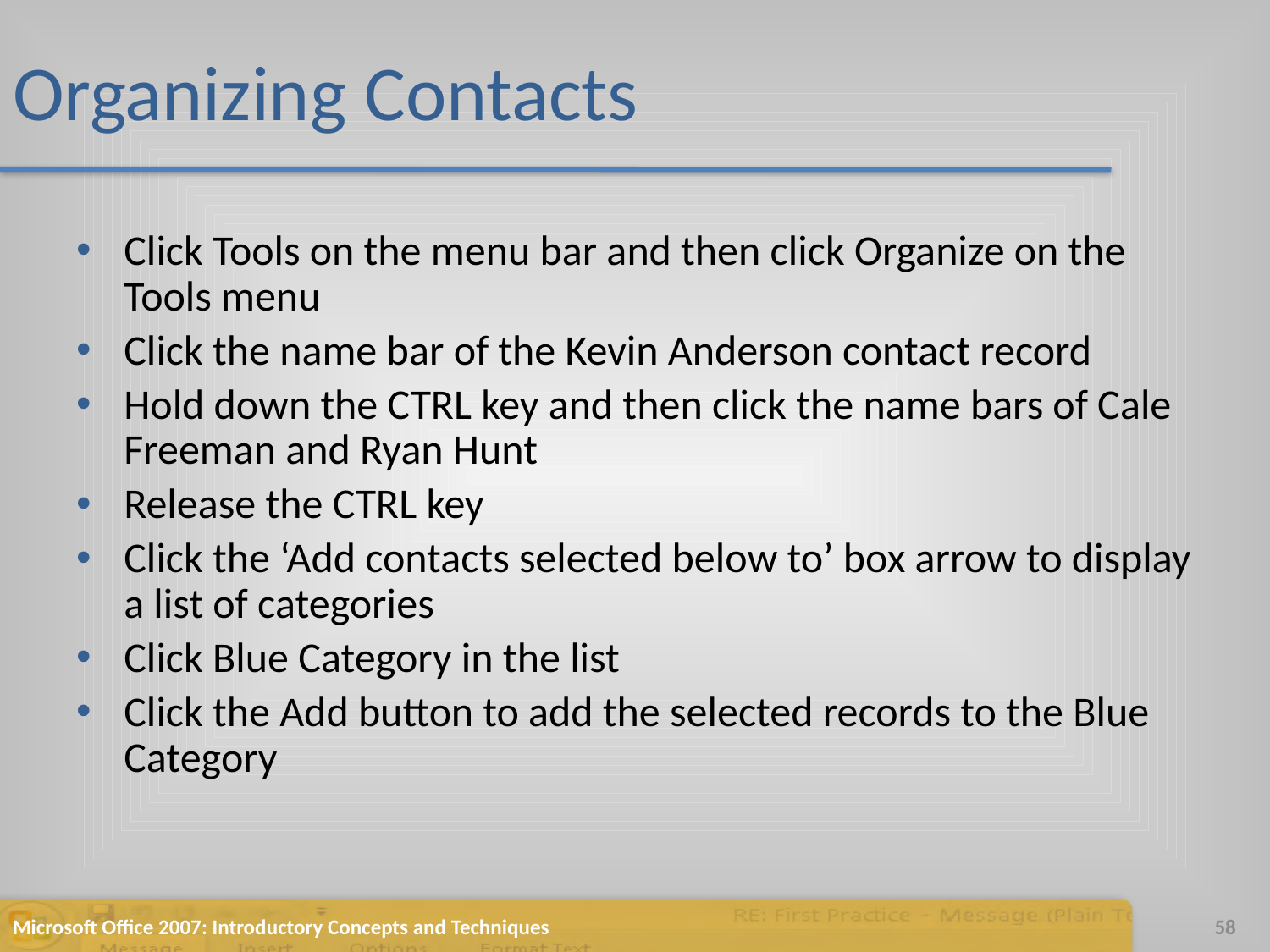

# Organizing Contacts
Click Tools on the menu bar and then click Organize on the Tools menu
Click the name bar of the Kevin Anderson contact record
Hold down the CTRL key and then click the name bars of Cale Freeman and Ryan Hunt
Release the CTRL key
Click the ‘Add contacts selected below to’ box arrow to display a list of categories
Click Blue Category in the list
Click the Add button to add the selected records to the Blue Category

Microsoft Office 2007: Introductory Concepts and Techniques
58